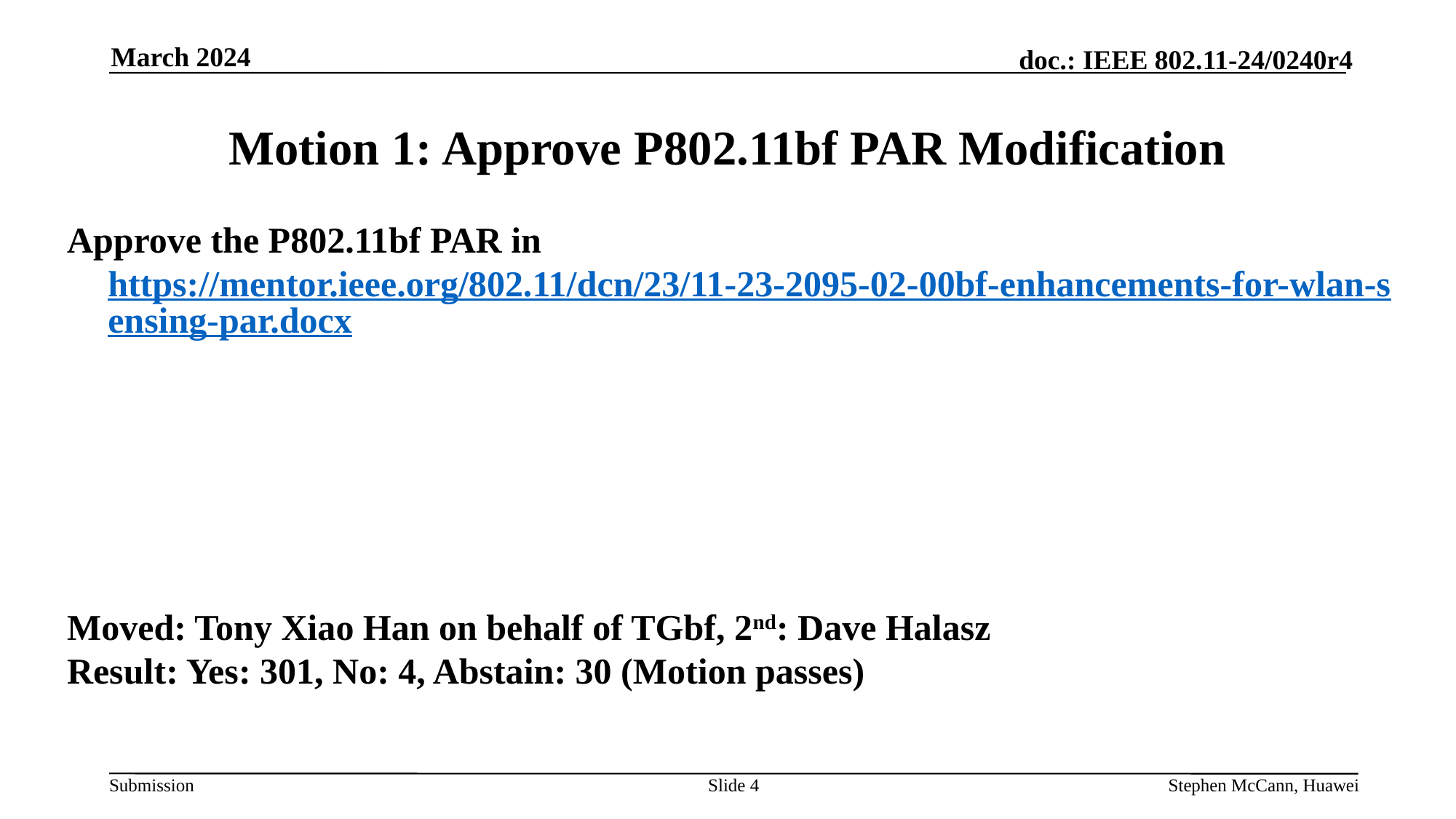

March 2024
# Motion 1: Approve P802.11bf PAR Modification
Approve the P802.11bf PAR in https://mentor.ieee.org/802.11/dcn/23/11-23-2095-02-00bf-enhancements-for-wlan-sensing-par.docx

Moved: Tony Xiao Han on behalf of TGbf, 2nd: Dave Halasz
Result: Yes: 301, No: 4, Abstain: 30 (Motion passes)

Slide 4
Stephen McCann, Huawei